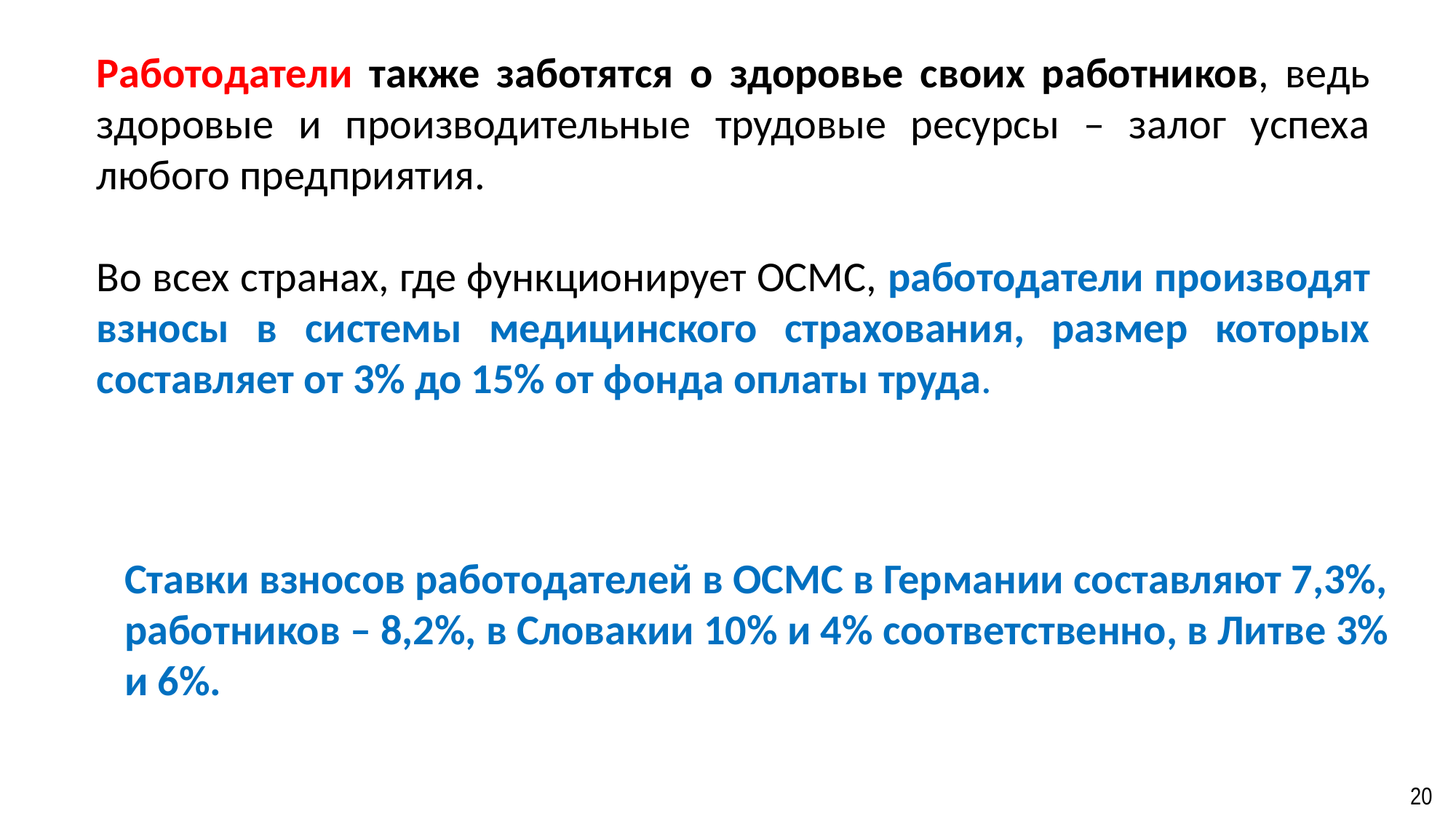

Работодатели также заботятся о здоровье своих работников, ведь здоровые и производительные трудовые ресурсы – залог успеха любого предприятия.

Во всех странах, где функционирует ОСМС, работодатели производят взносы в системы медицинского страхования, размер которых составляет от 3% до 15% от фонда оплаты труда.

Ставки взносов работодателей в ОСМС в Германии составляют 7,3%, работников – 8,2%, в Словакии 10% и 4% соответственно, в Литве 3% и 6%.
20